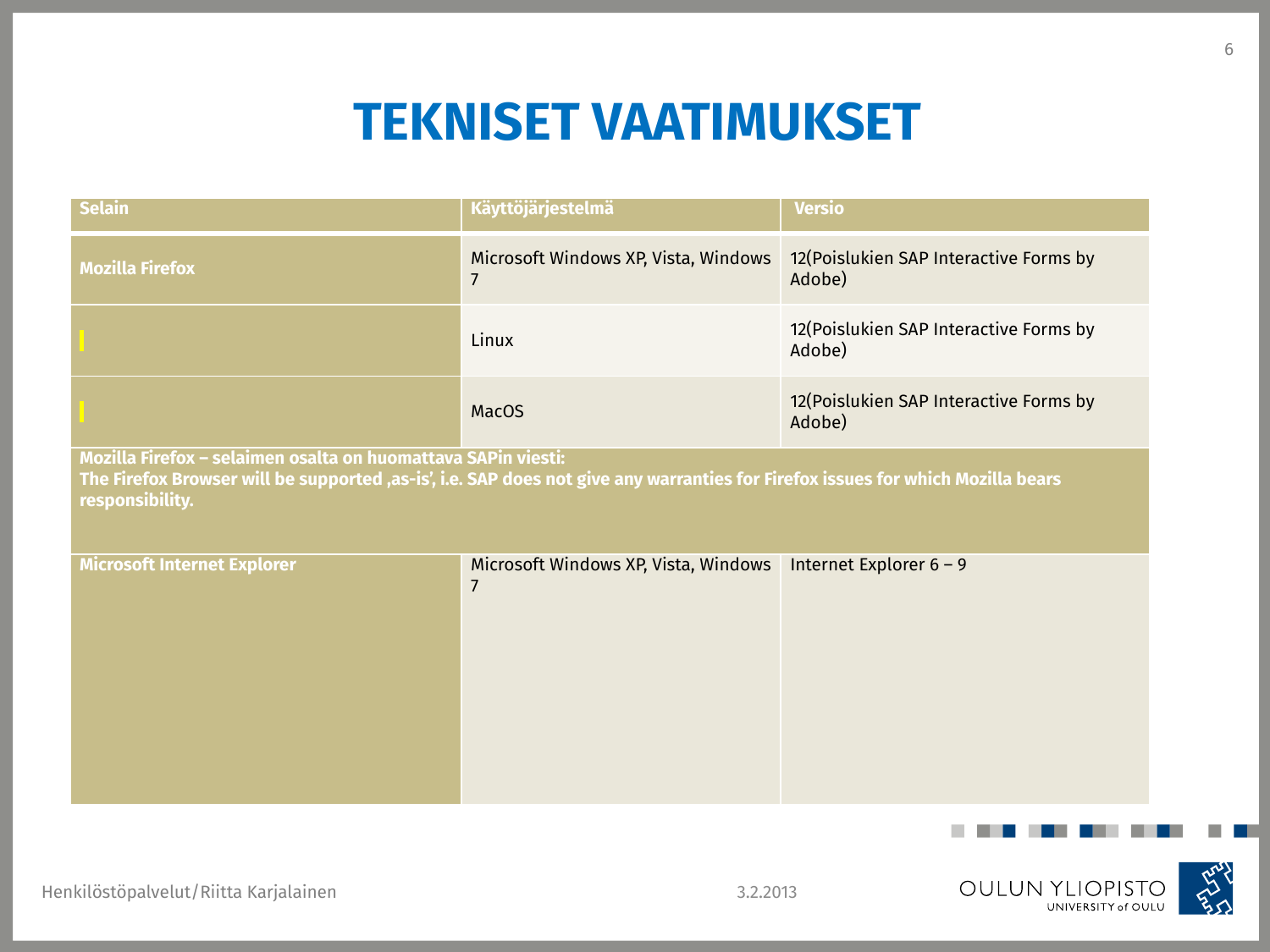

6
# Tekniset vaatimukset
| Selain | Käyttöjärjestelmä | Versio |
| --- | --- | --- |
| Mozilla Firefox | Microsoft Windows XP, Vista, Windows 7 | 12(Poislukien SAP Interactive Forms by Adobe) |
|  | Linux | 12(Poislukien SAP Interactive Forms by Adobe) |
|  | MacOS | 12(Poislukien SAP Interactive Forms by Adobe) |
| Mozilla Firefox – selaimen osalta on huomattava SAPin viesti: The Firefox Browser will be supported ,as-is’, i.e. SAP does not give any warranties for Firefox issues for which Mozilla bears responsibility. |  |  |
| Microsoft Internet Explorer | Microsoft Windows XP, Vista, Windows 7 | Internet Explorer 6 – 9 |
Henkilöstöpalvelut/Riitta Karjalainen
3.2.2013